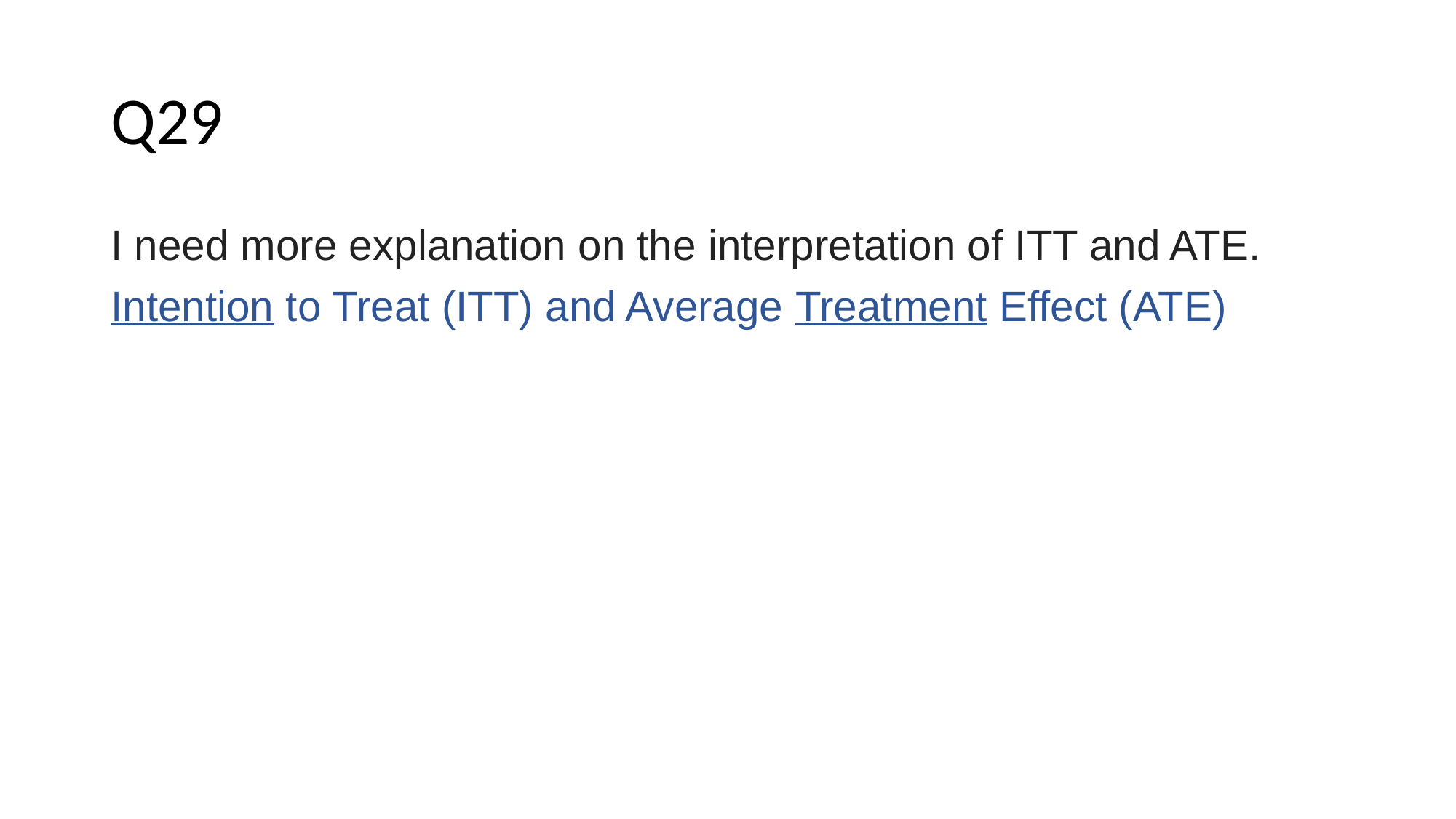

# Q29
I need more explanation on the interpretation of ITT and ATE.
Intention to Treat (ITT) and Average Treatment Effect (ATE)